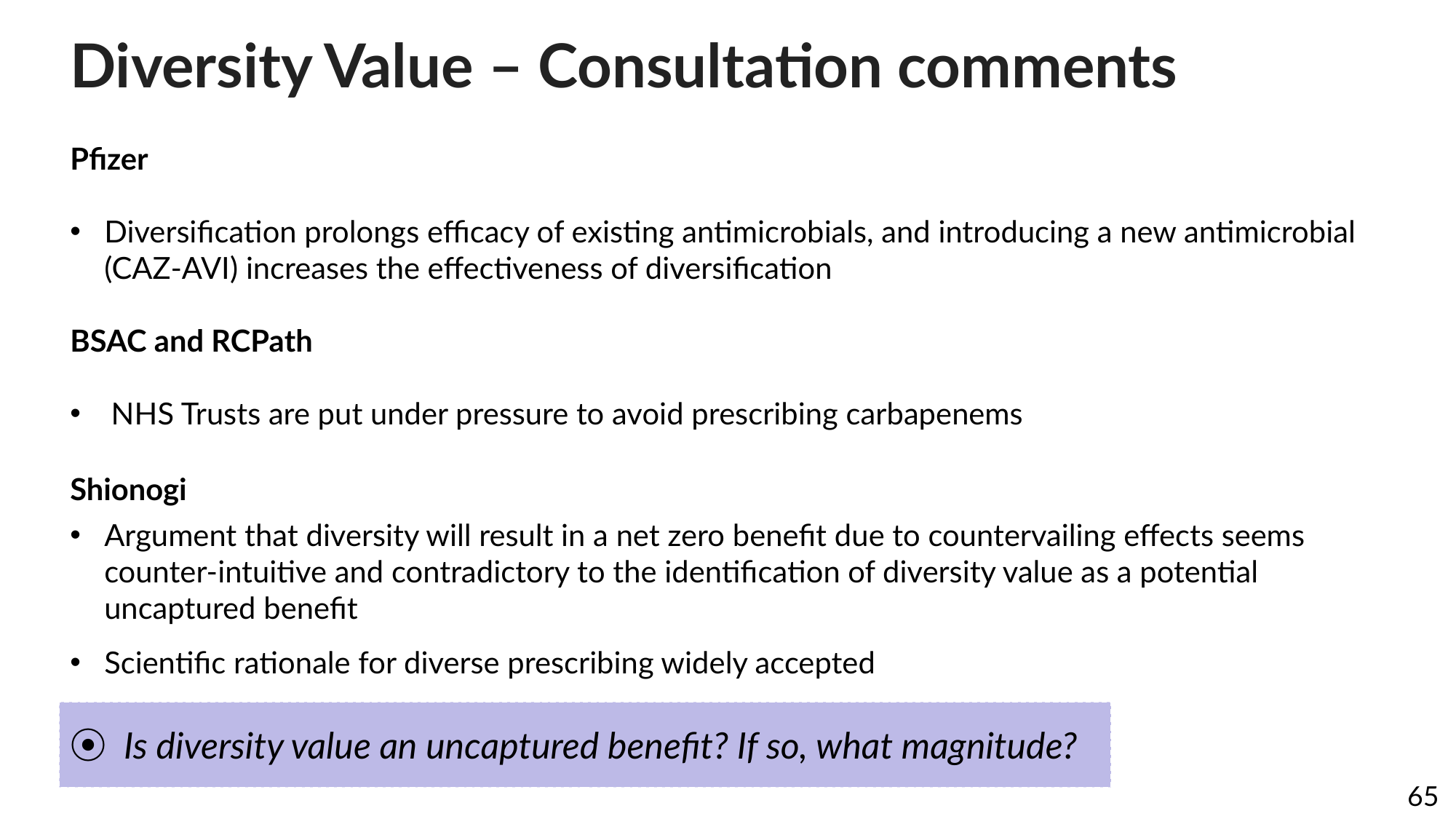

# Diversity Value – Consultation comments
Pfizer
Diversification prolongs efficacy of existing antimicrobials, and introducing a new antimicrobial (CAZ-AVI) increases the effectiveness of diversification
BSAC and RCPath
NHS Trusts are put under pressure to avoid prescribing carbapenems
Shionogi
Argument that diversity will result in a net zero benefit due to countervailing effects seems counter-intuitive and contradictory to the identification of diversity value as a potential uncaptured benefit
Scientific rationale for diverse prescribing widely accepted

⦿  Is diversity value an uncaptured benefit? If so, what magnitude?